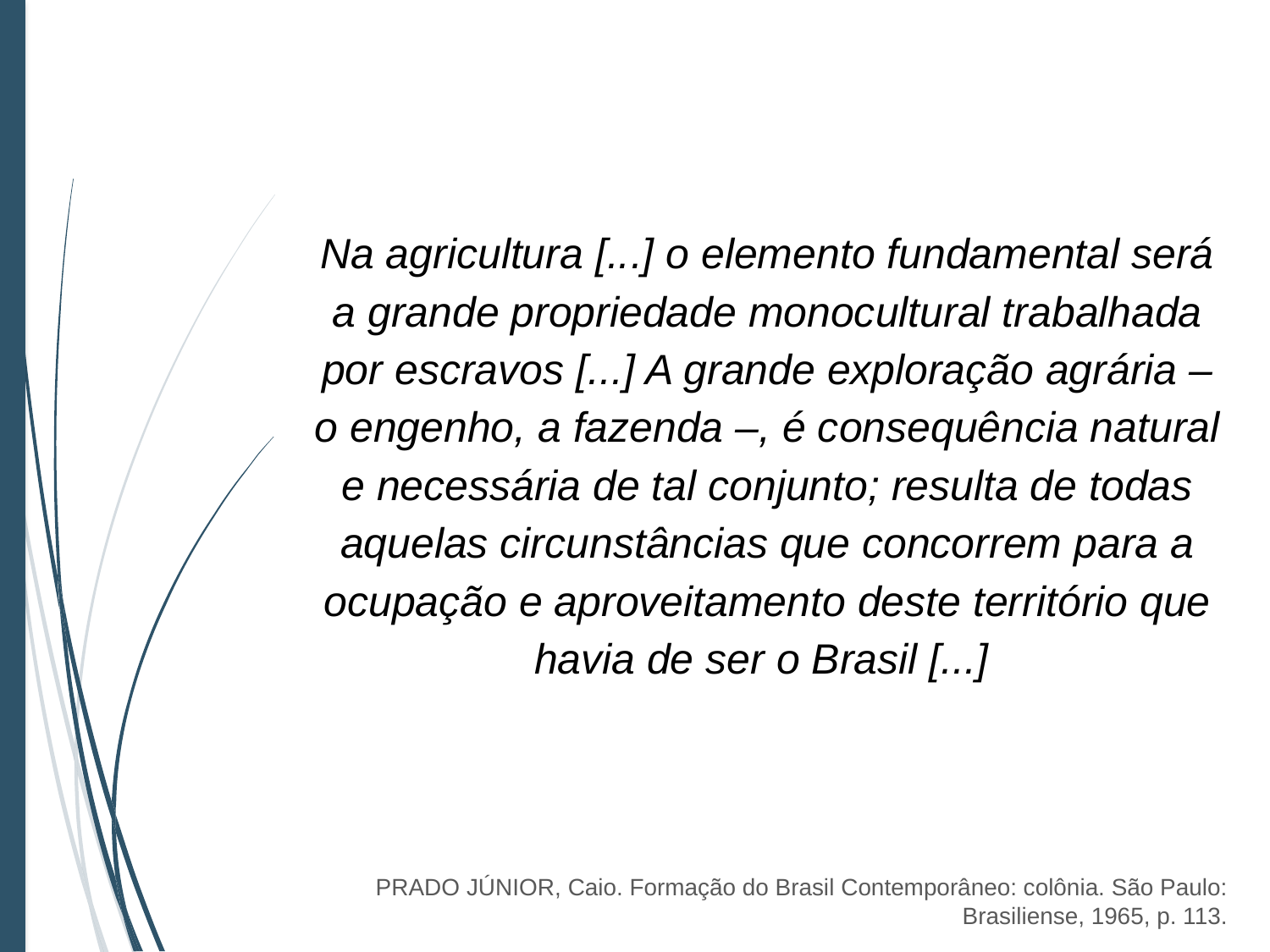

Na agricultura [...] o elemento fundamental será a grande propriedade monocultural trabalhada por escravos [...] A grande exploração agrária – o engenho, a fazenda –, é consequência natural e necessária de tal conjunto; resulta de todas aquelas circunstâncias que concorrem para a ocupação e aproveitamento deste território que havia de ser o Brasil [...]
PRADO JÚNIOR, Caio. Formação do Brasil Contemporâneo: colônia. São Paulo: Brasiliense, 1965, p. 113.